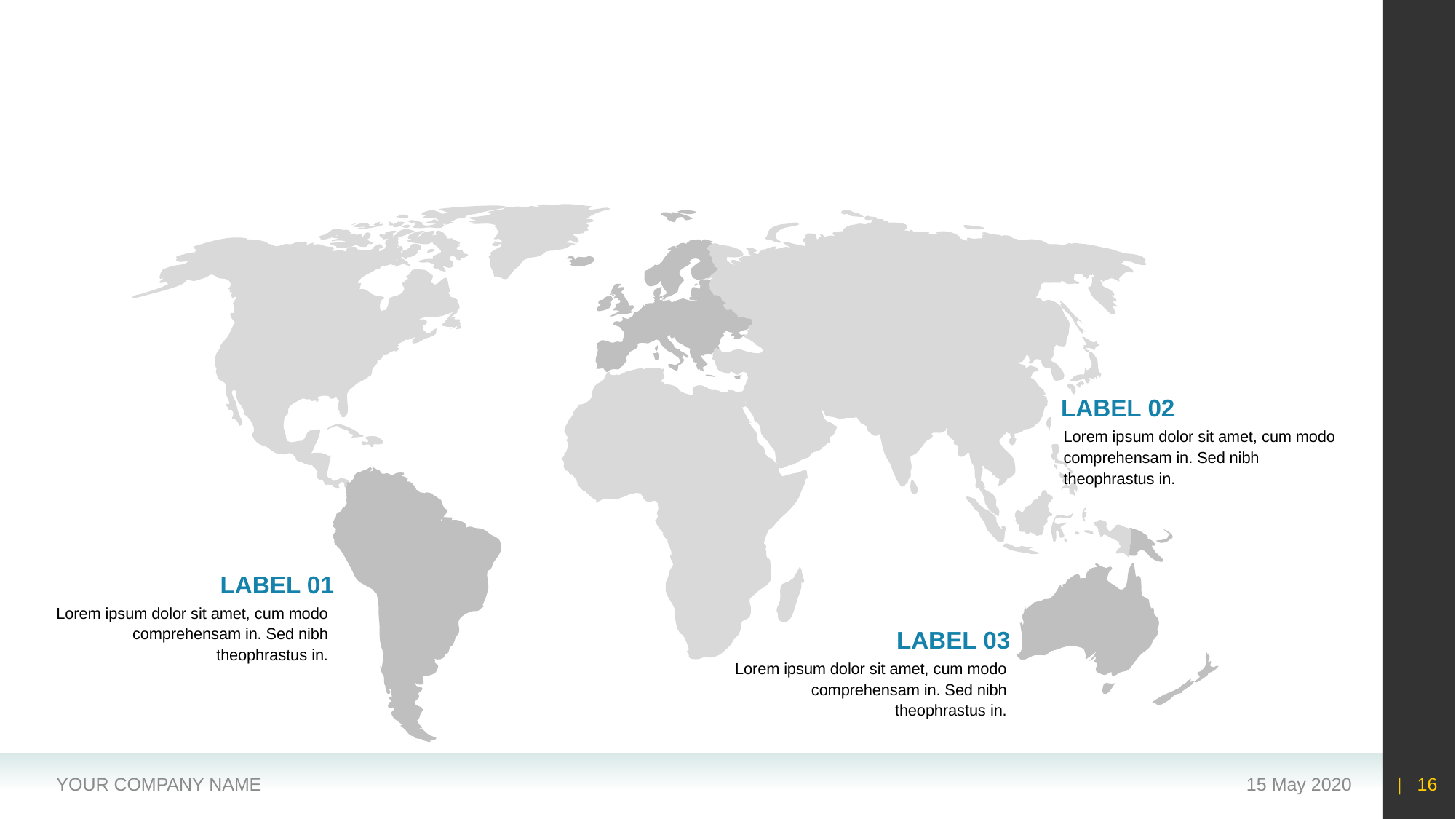

#

LABEL 02
Lorem ipsum dolor sit amet, cum modo comprehensam in. Sed nibh theophrastus in.
LABEL 01
Lorem ipsum dolor sit amet, cum modo comprehensam in. Sed nibh theophrastus in.
LABEL 03
Lorem ipsum dolor sit amet, cum modo comprehensam in. Sed nibh theophrastus in.
YOUR COMPANY NAME
15 May 2020
|   16